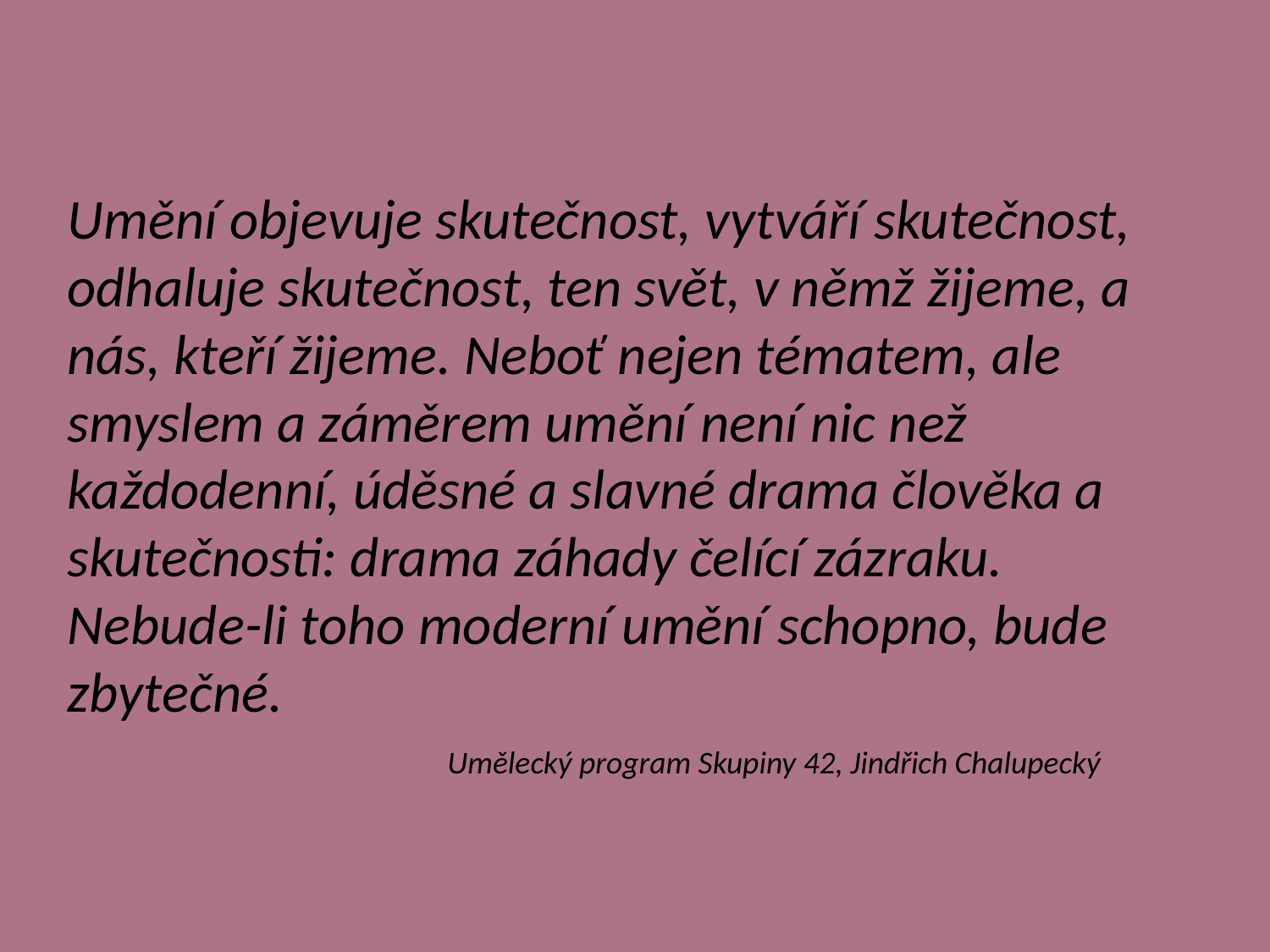

Umění objevuje skutečnost, vytváří skutečnost,
odhaluje skutečnost, ten svět, v němž žijeme, a nás, kteří žijeme. Neboť nejen tématem, ale smyslem a záměrem umění není nic než každodenní, úděsné a slavné drama člověka a skutečnosti: drama záhady čelící zázraku. Nebude-li toho moderní umění schopno, bude zbytečné.
Umělecký program Skupiny 42, Jindřich Chalupecký